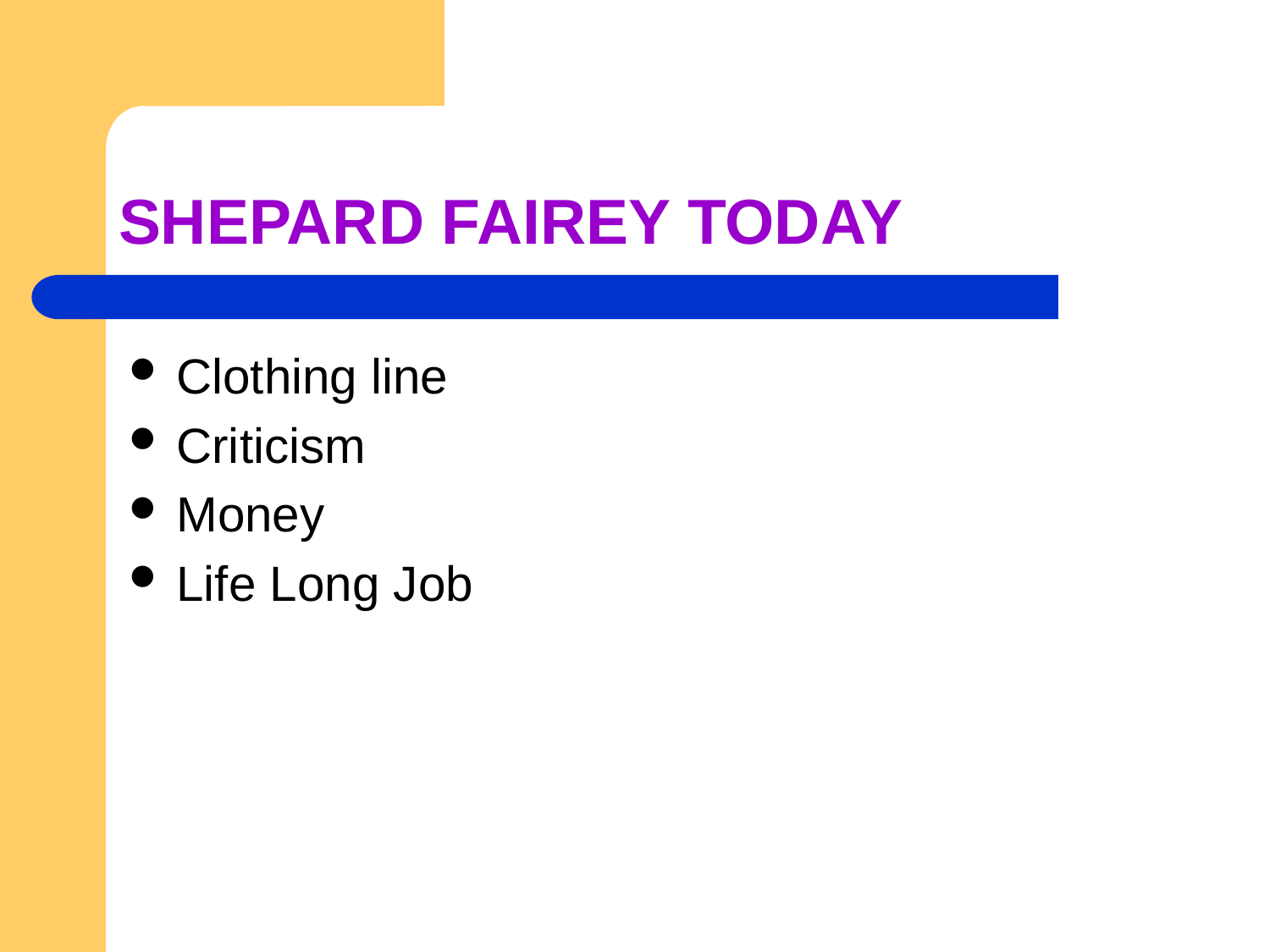

# SHEPARD FAIREY TODAY
Clothing line
Criticism
Money
Life Long Job